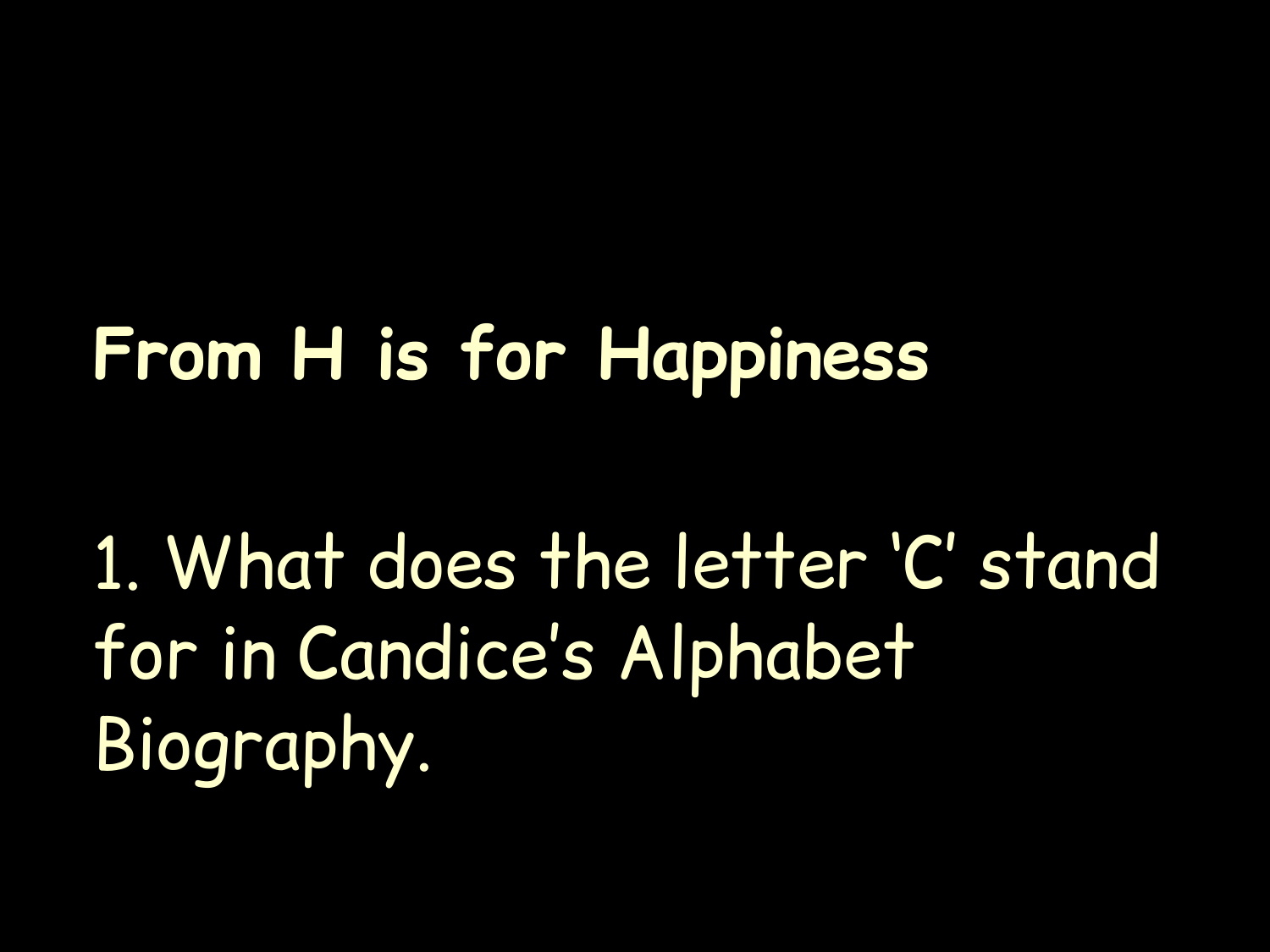

From H is for Happiness

1. What does the letter ‘C’ stand for in Candice’s Alphabet Biography.